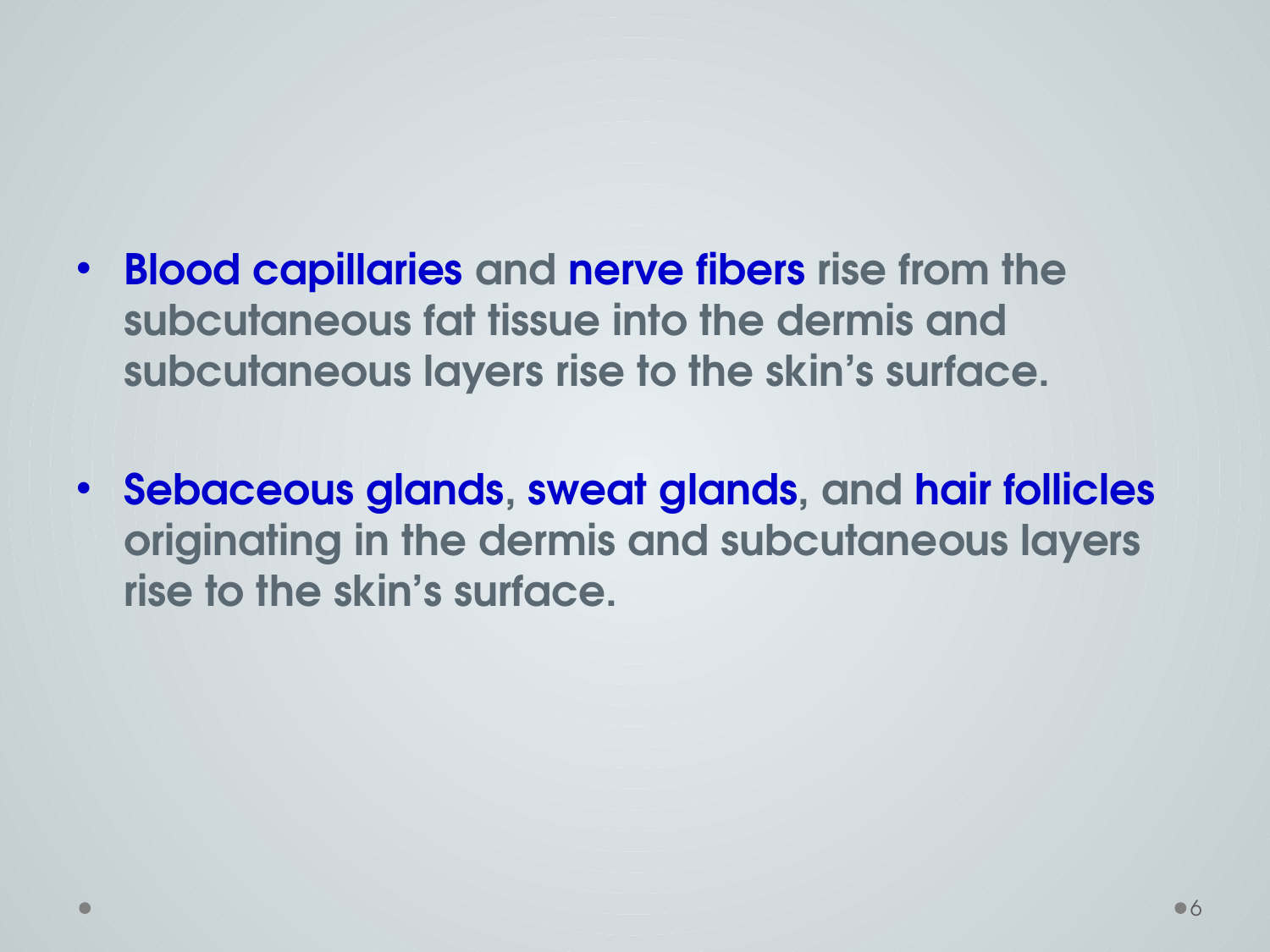

Blood capillaries and nerve fibers rise from the subcutaneous fat tissue into the dermis and subcutaneous layers rise to the skin’s surface.

Sebaceous glands, sweat glands, and hair follicles originating in the dermis and subcutaneous layers rise to the skin’s surface.
6